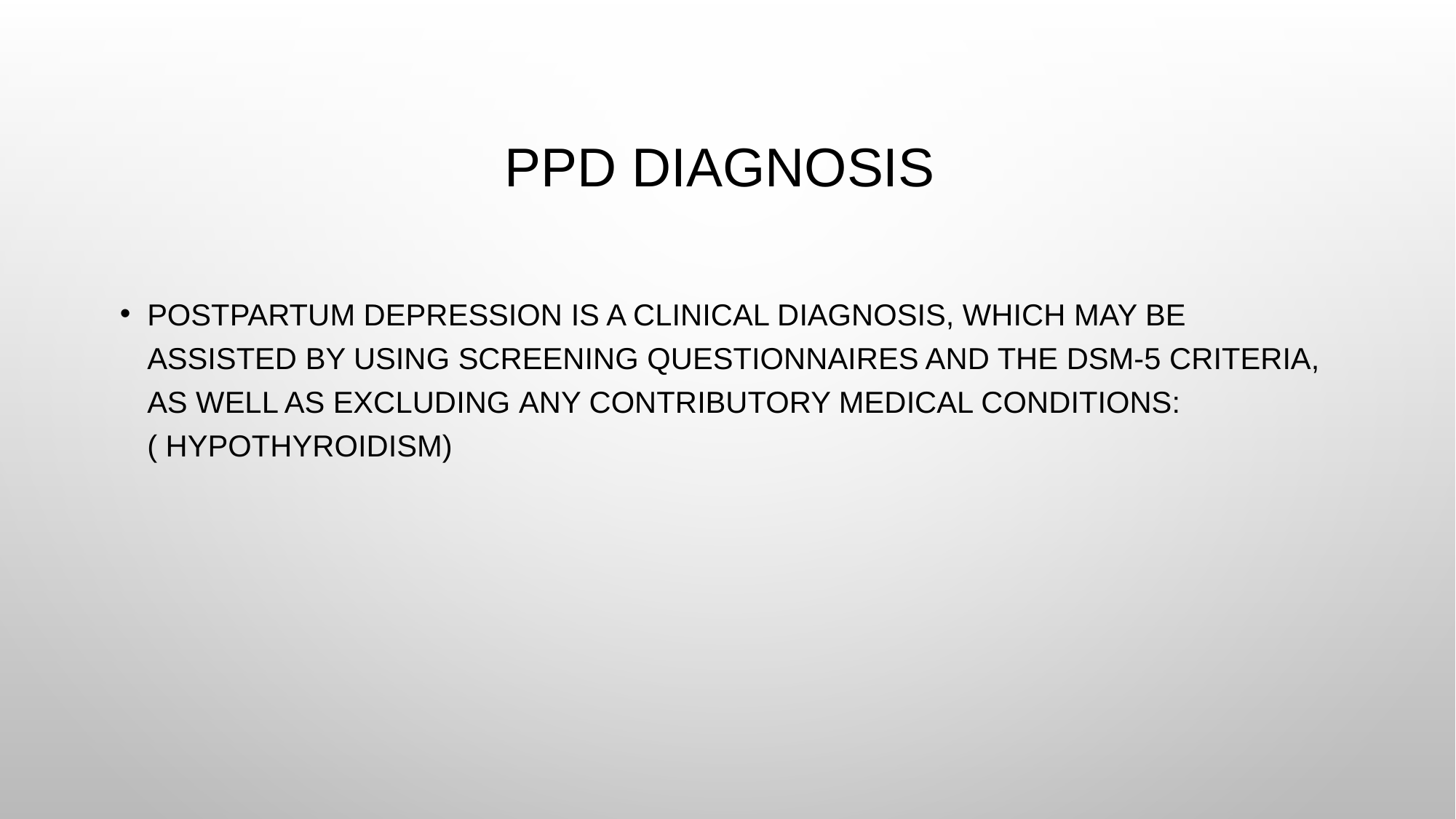

# PPD Diagnosis
Postpartum depression is a clinical diagnosis, which may be assisted by using screening questionnaires and the DSM-5 criteria, as well as excluding any contributory medical conditions: ( hypothyroidism)